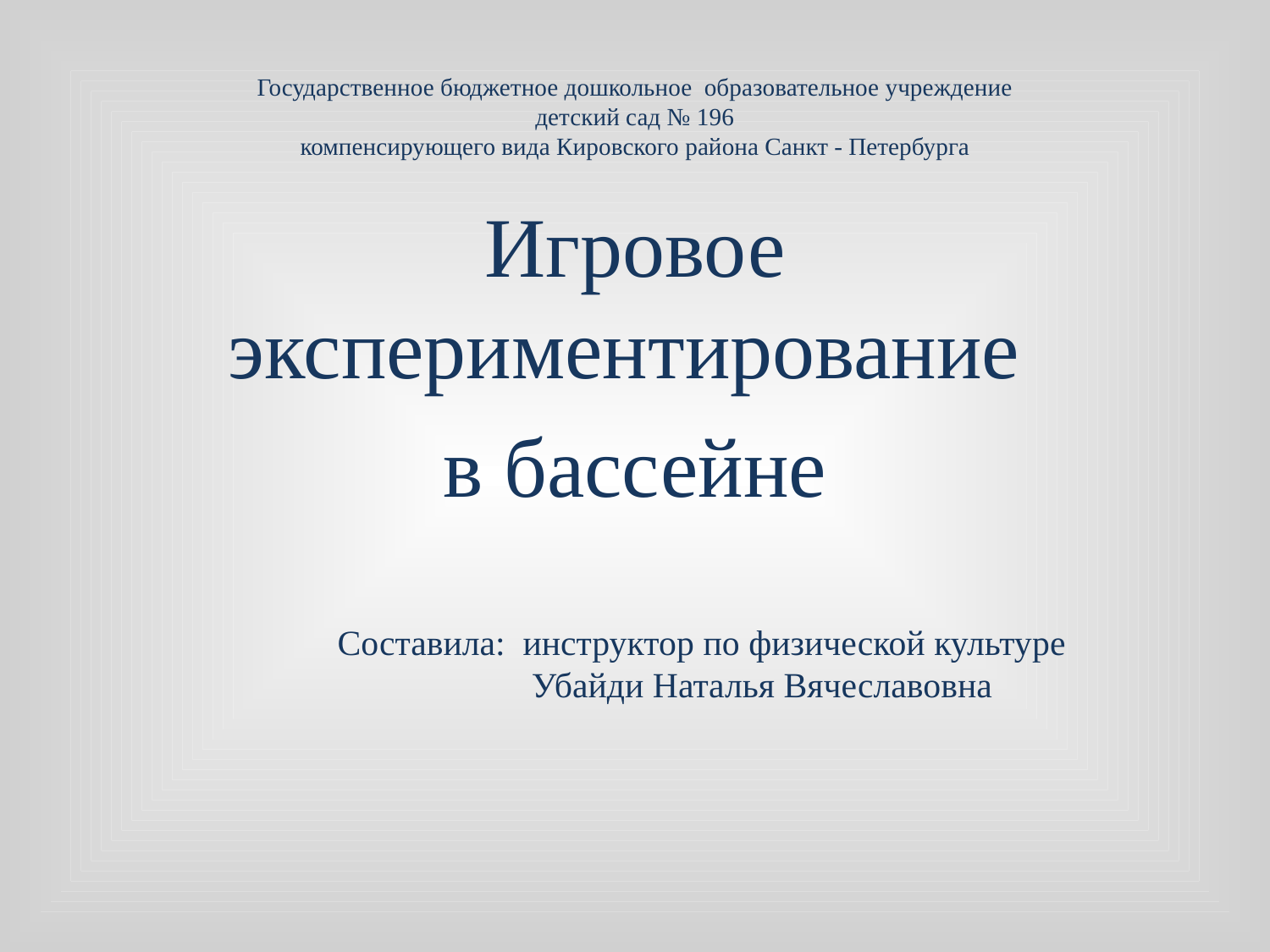

# Государственное бюджетное дошкольное  образовательное учреждение детский сад № 196 компенсирующего вида Кировского района Санкт - Петербурга
Игровое экспериментирование
в бассейне

               Составила:  инструктор по физической культуре           		Убайди Наталья Вячеславовна